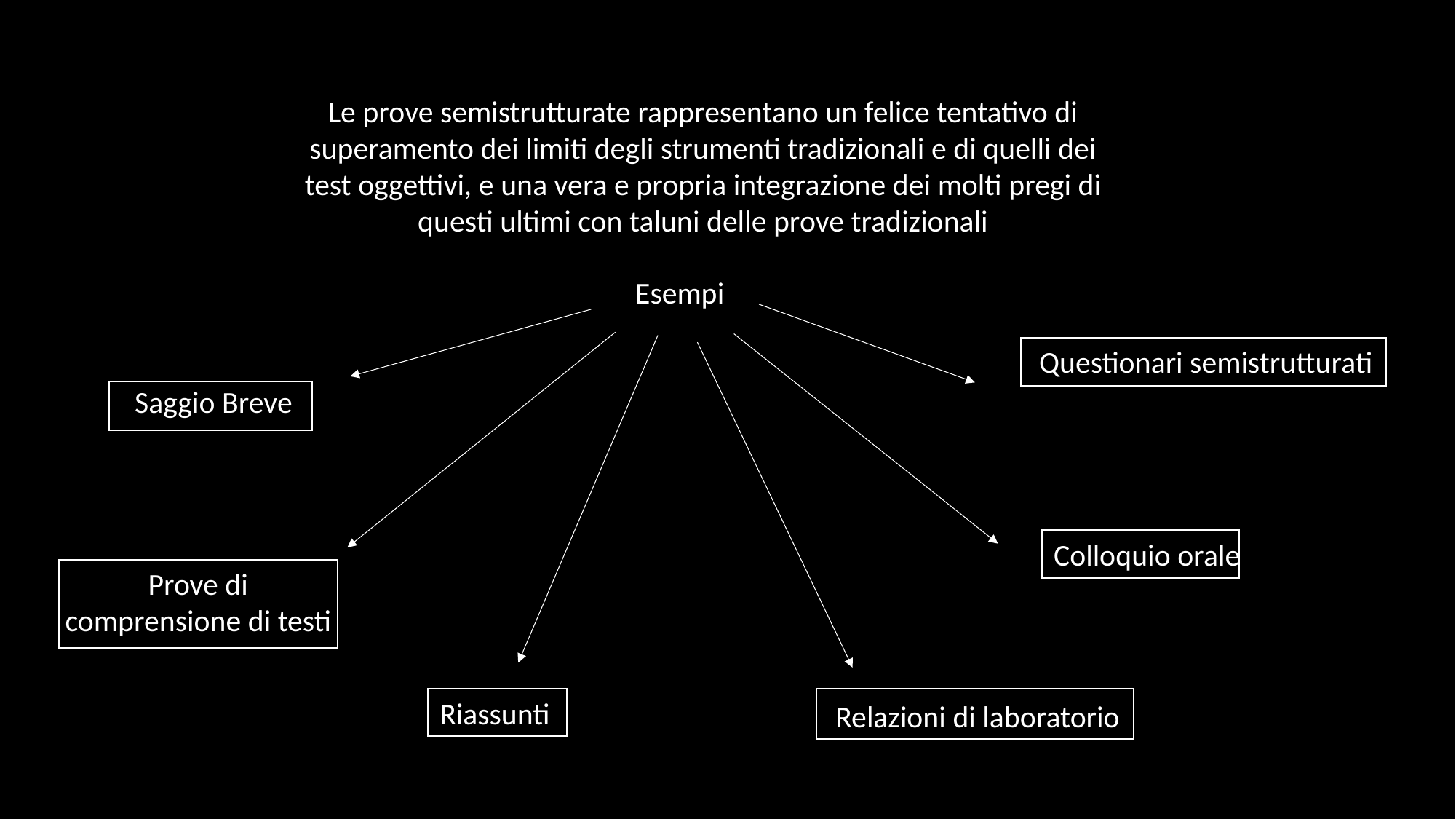

Le prove semistrutturate rappresentano un felice tentativo di superamento dei limiti degli strumenti tradizionali e di quelli dei test oggettivi, e una vera e propria integrazione dei molti pregi di questi ultimi con taluni delle prove tradizionali
Esempi

Questionari semistrutturati
Saggio Breve

Colloquio orale

Prove di comprensione di testi

Riassunti

Relazioni di laboratorio